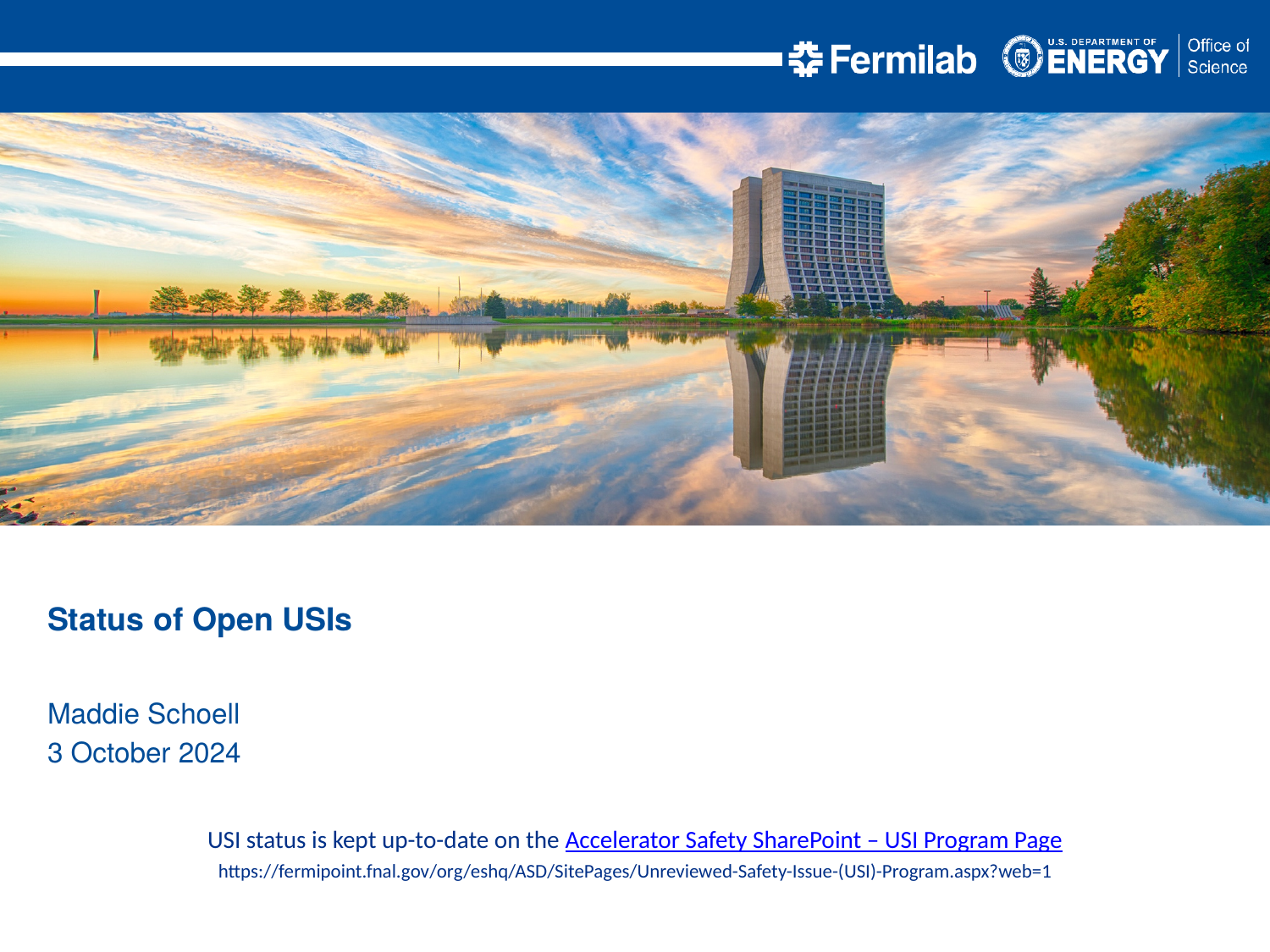

Status of Open USIs
Maddie Schoell
3 October 2024

USI status is kept up-to-date on the Accelerator Safety SharePoint – USI Program Page
https://fermipoint.fnal.gov/org/eshq/ASD/SitePages/Unreviewed-Safety-Issue-(USI)-Program.aspx?web=1